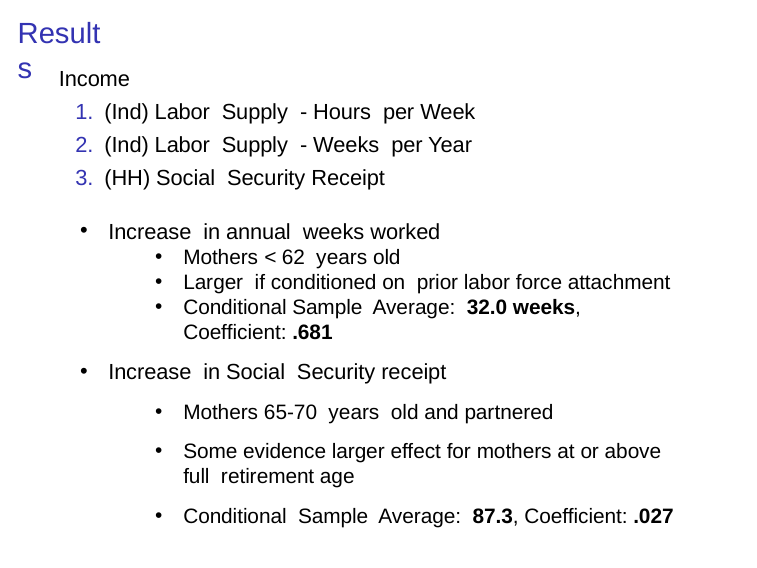

# Results
Income
(Ind) Labor  Supply  - Hours  per Week
(Ind) Labor  Supply  - Weeks  per Year
(HH) Social  Security Receipt

Increase  in annual  weeks worked
Mothers < 62  years old
Larger  if conditioned on  prior labor force attachment
Conditional Sample  Average:  32.0 weeks,  Coefficient: .681
Increase  in Social  Security receipt
Mothers 65-70  years  old and partnered
Some evidence larger effect for mothers at or above full  retirement age
Conditional  Sample  Average:  87.3, Coefficient: .027